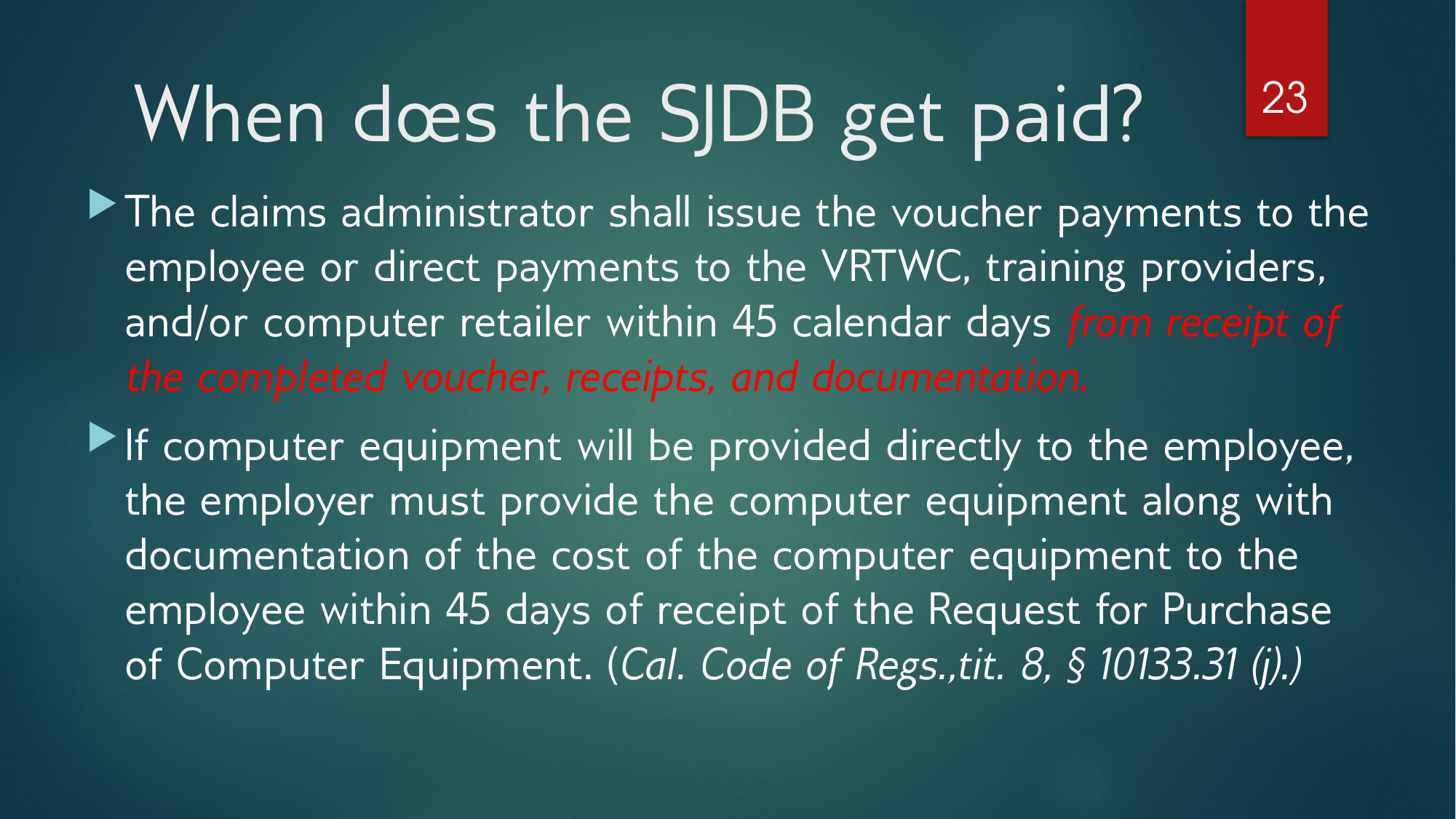

23
# When does the SJDB get paid?
The claims administrator shall issue the voucher payments to the employee or direct payments to the VRTWC, training providers, and/or computer retailer within 45 calendar days from receipt of the completed voucher, receipts, and documentation.
If computer equipment will be provided directly to the employee, the employer must provide the computer equipment along with documentation of the cost of the computer equipment to the employee within 45 days of receipt of the Request for Purchase of Computer Equipment. (Cal. Code of Regs.,tit. 8, § 10133.31 (j).)